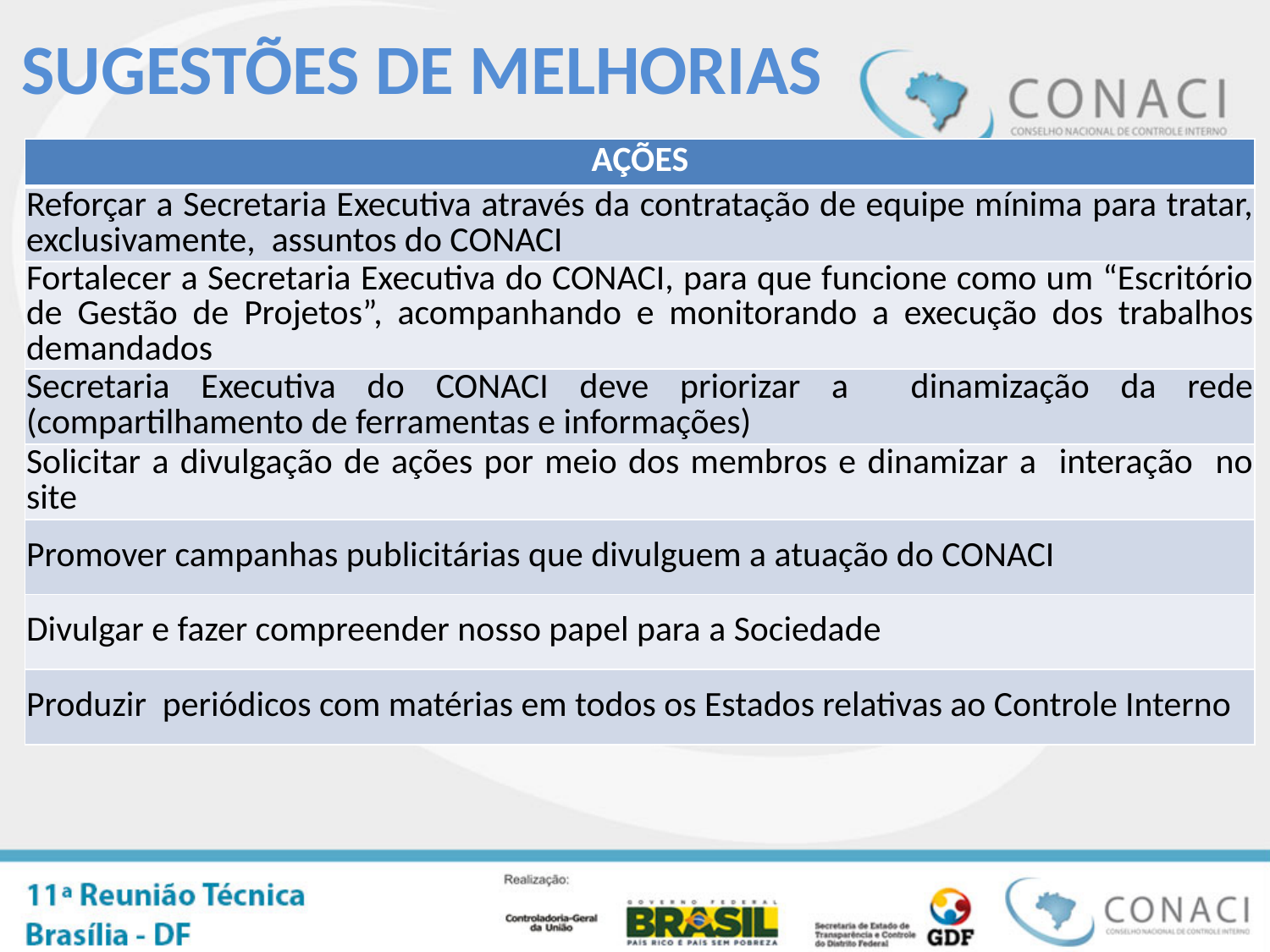

Sugestões de MELHORIAS
| AÇÕES |
| --- |
| Reforçar a Secretaria Executiva através da contratação de equipe mínima para tratar, exclusivamente, assuntos do CONACI |
| Fortalecer a Secretaria Executiva do CONACI, para que funcione como um “Escritório de Gestão de Projetos”, acompanhando e monitorando a execução dos trabalhos demandados |
| Secretaria Executiva do CONACI deve priorizar a dinamização da rede (compartilhamento de ferramentas e informações) |
| Solicitar a divulgação de ações por meio dos membros e dinamizar a interação no site |
| Promover campanhas publicitárias que divulguem a atuação do CONACI |
| Divulgar e fazer compreender nosso papel para a Sociedade |
| Produzir periódicos com matérias em todos os Estados relativas ao Controle Interno |